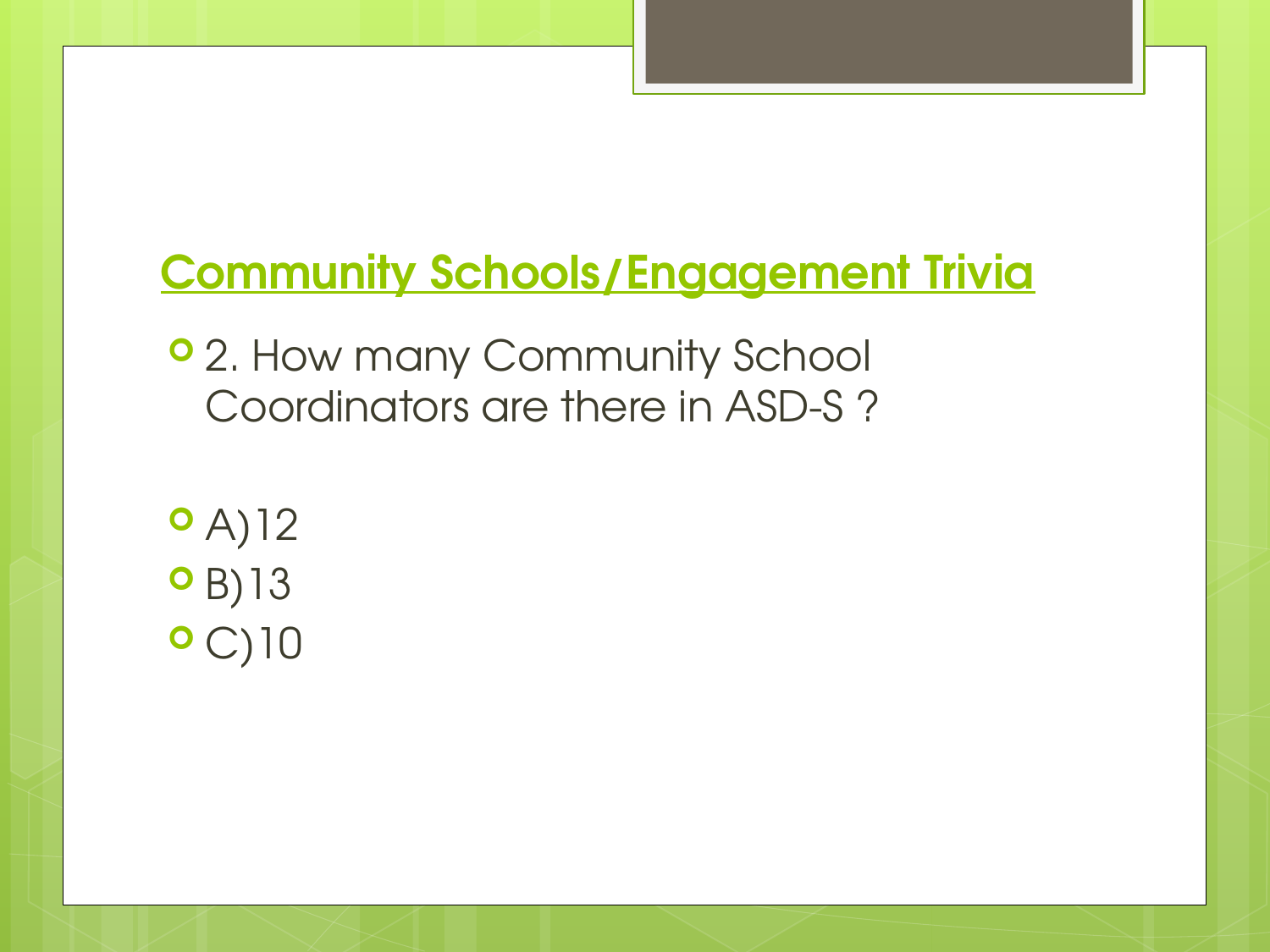

# Community Schools/Engagement Trivia
2. How many Community School Coordinators are there in ASD-S ?

A)12
B)13
C)10